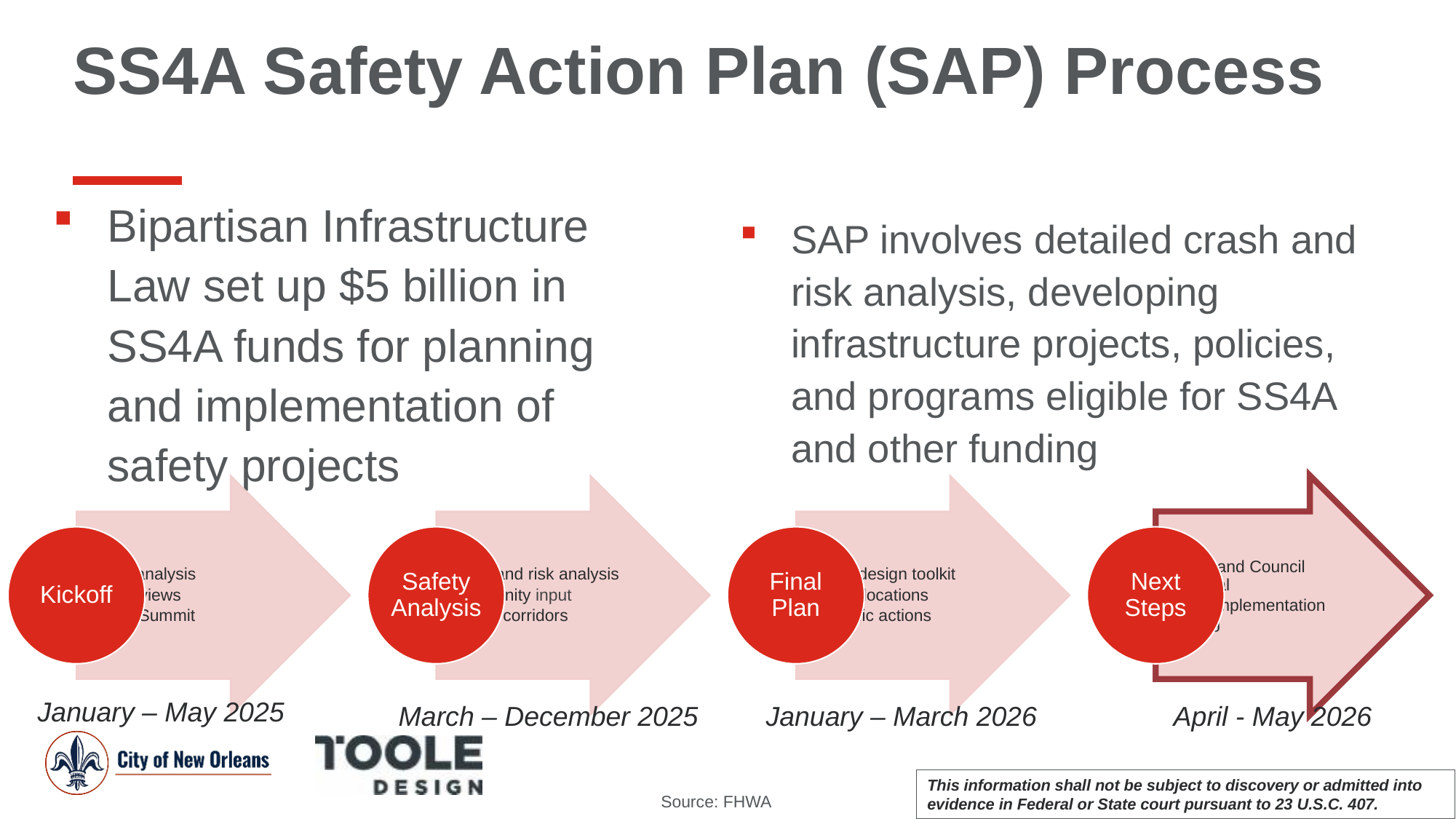

# SS4A Safety Action Plan (SAP) Process
Bipartisan Infrastructure Law set up $5 billion in SS4A funds for planning and implementation of safety projects
SAP involves detailed crash and risk analysis, developing infrastructure projects, policies, and programs eligible for SS4A and other funding
Crash analysis
Plan reviews
Safety Summit
Kickoff
Crash and risk analysis
Community input
Priority corridors
Safety Analysis
Safety design toolkit
Project locations
Systemic actions
Final Plan
Mayor and Council approval
SS4A implementation funding
Next Steps
January – May 2025
March – December 2025
January – March 2026
April - May 2026
This information shall not be subject to discovery or admitted into evidence in Federal or State court pursuant to 23 U.S.C. 407.
Source: FHWA